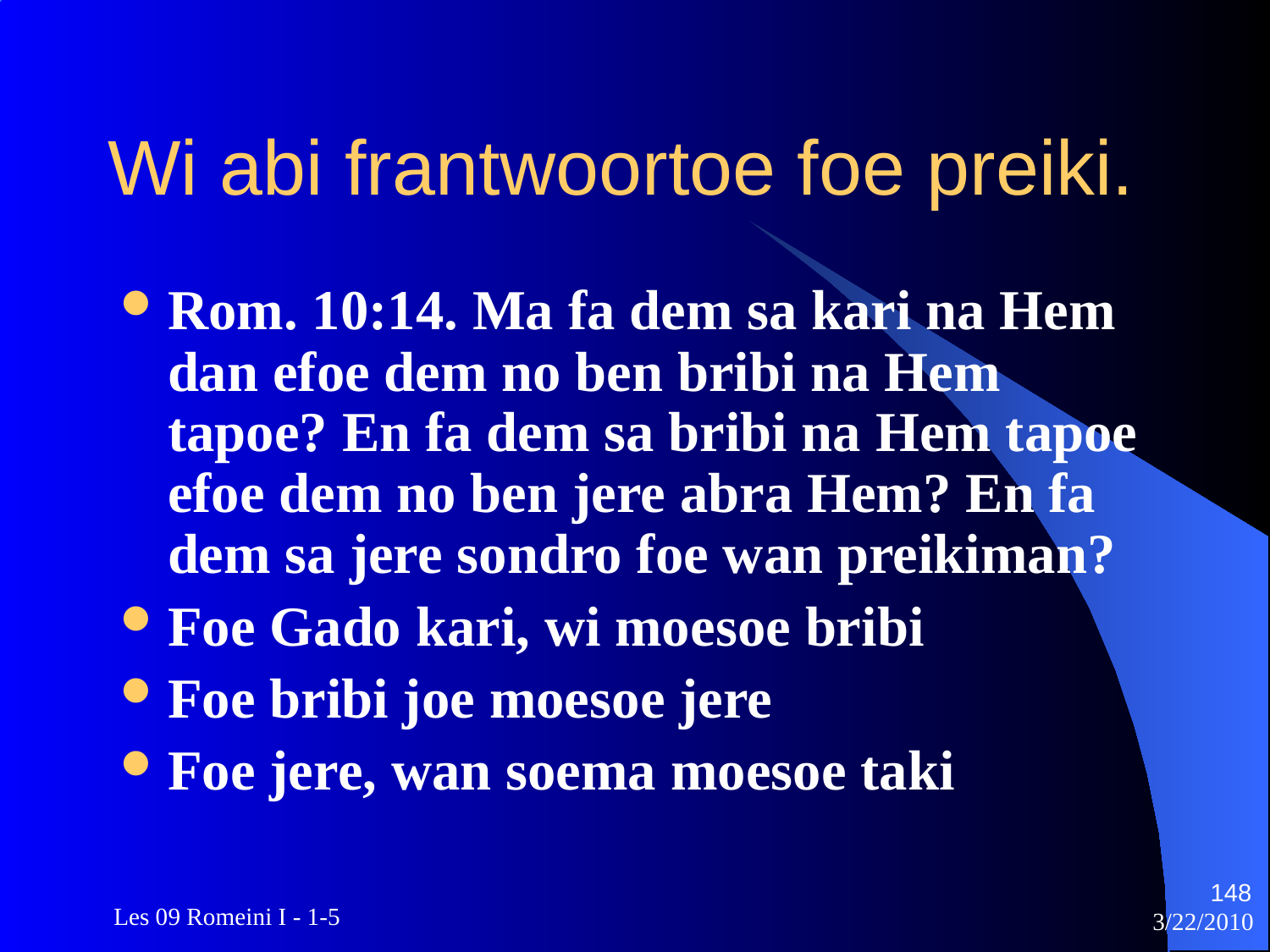

# Wi abi frantwoortoe foe preiki.
Rom. 10:14. Ma fa dem sa kari na Hem dan efoe dem no ben bribi na Hem tapoe? En fa dem sa bribi na Hem tapoe efoe dem no ben jere abra Hem? En fa dem sa jere sondro foe wan preikiman?
Foe Gado kari, wi moesoe bribi
Foe bribi joe moesoe jere
Foe jere, wan soema moesoe taki
148
 Les 09 Romeini I - 1-5
3/22/2010